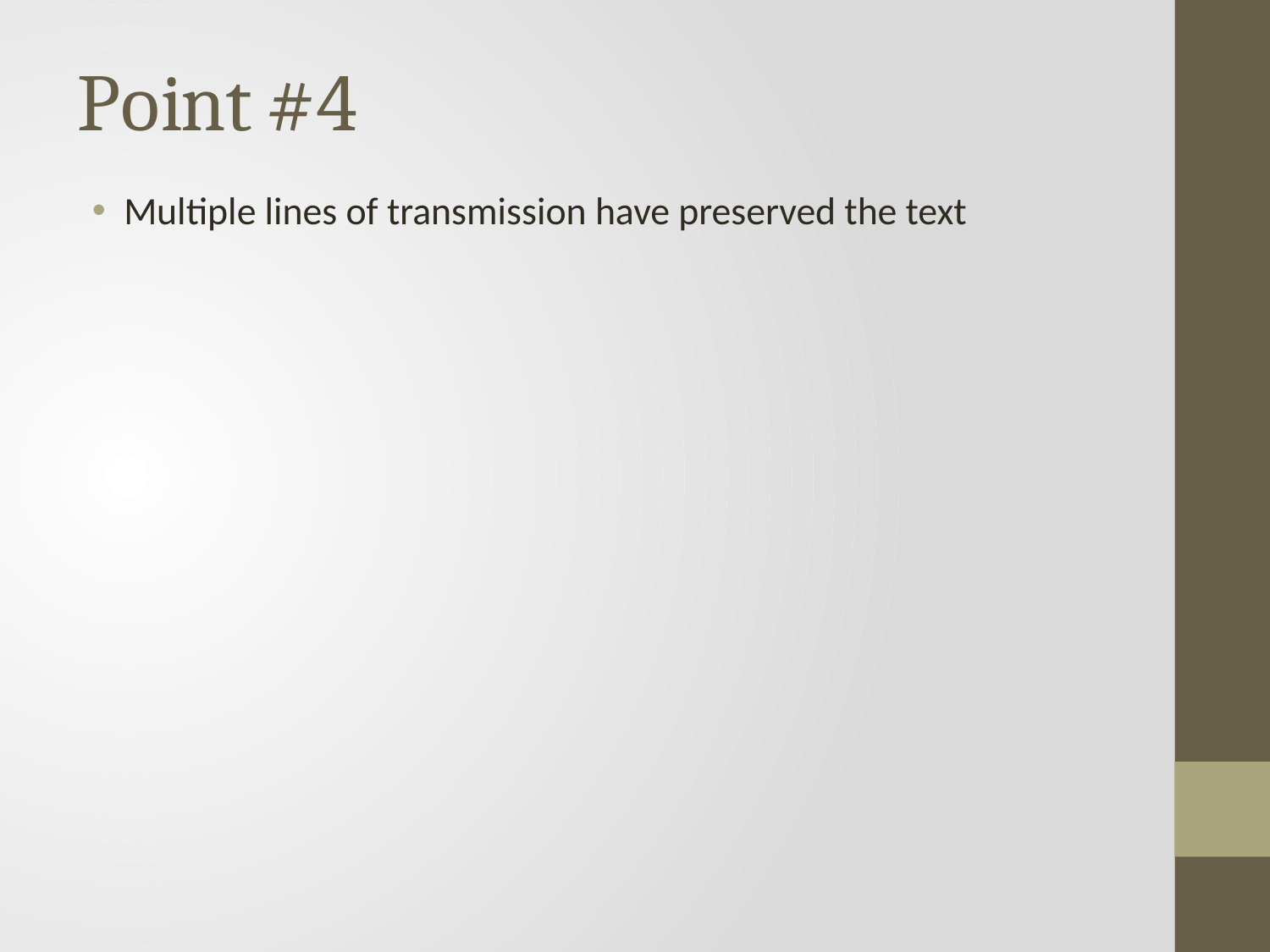

# Point #4
Multiple lines of transmission have preserved the text